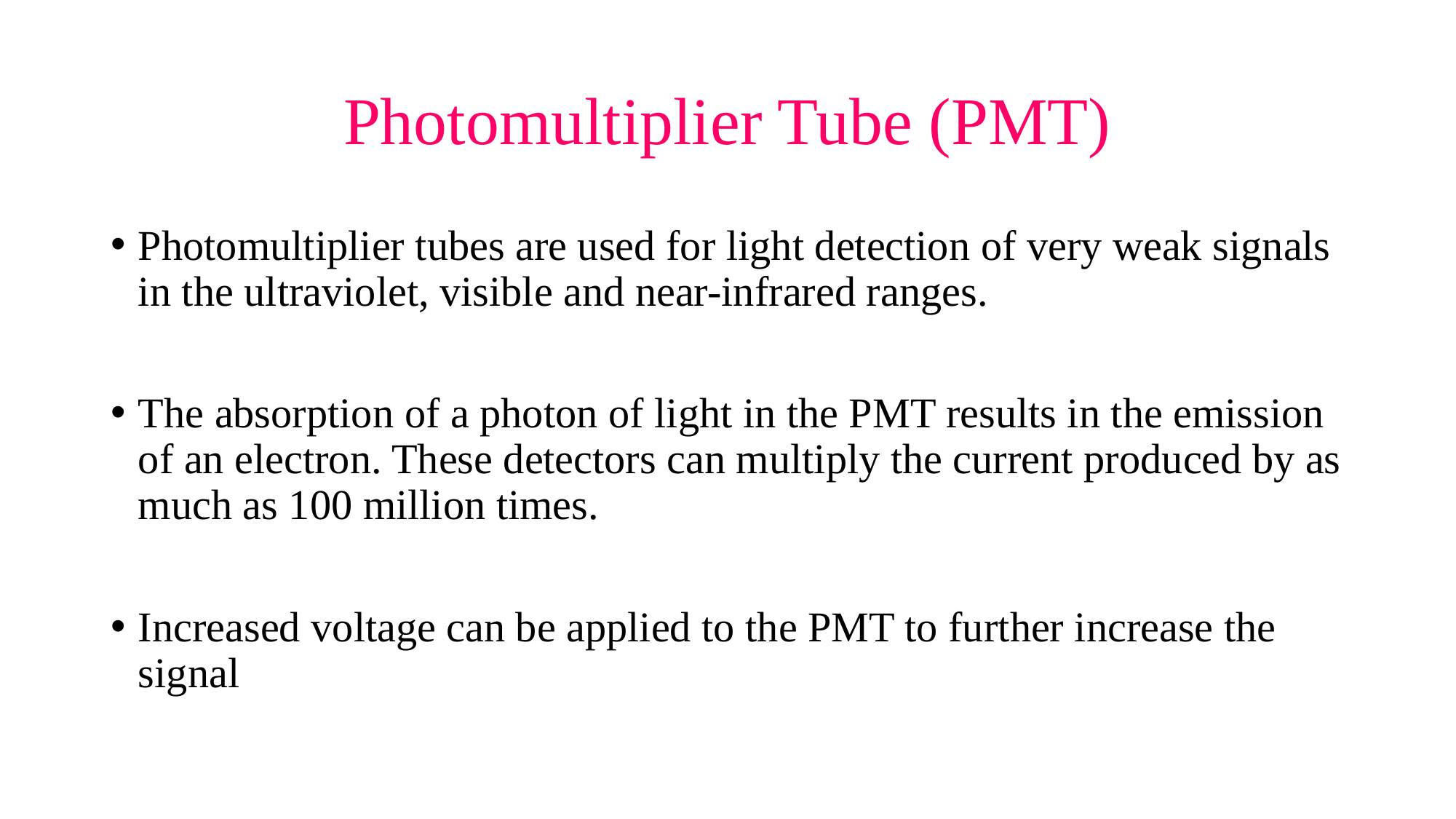

# Photomultiplier Tube (PMT)
Photomultiplier tubes are used for light detection of very weak signals in the ultraviolet, visible and near-infrared ranges.

The absorption of a photon of light in the PMT results in the emission of an electron. These detectors can multiply the current produced by as much as 100 million times.

Increased voltage can be applied to the PMT to further increase the signal